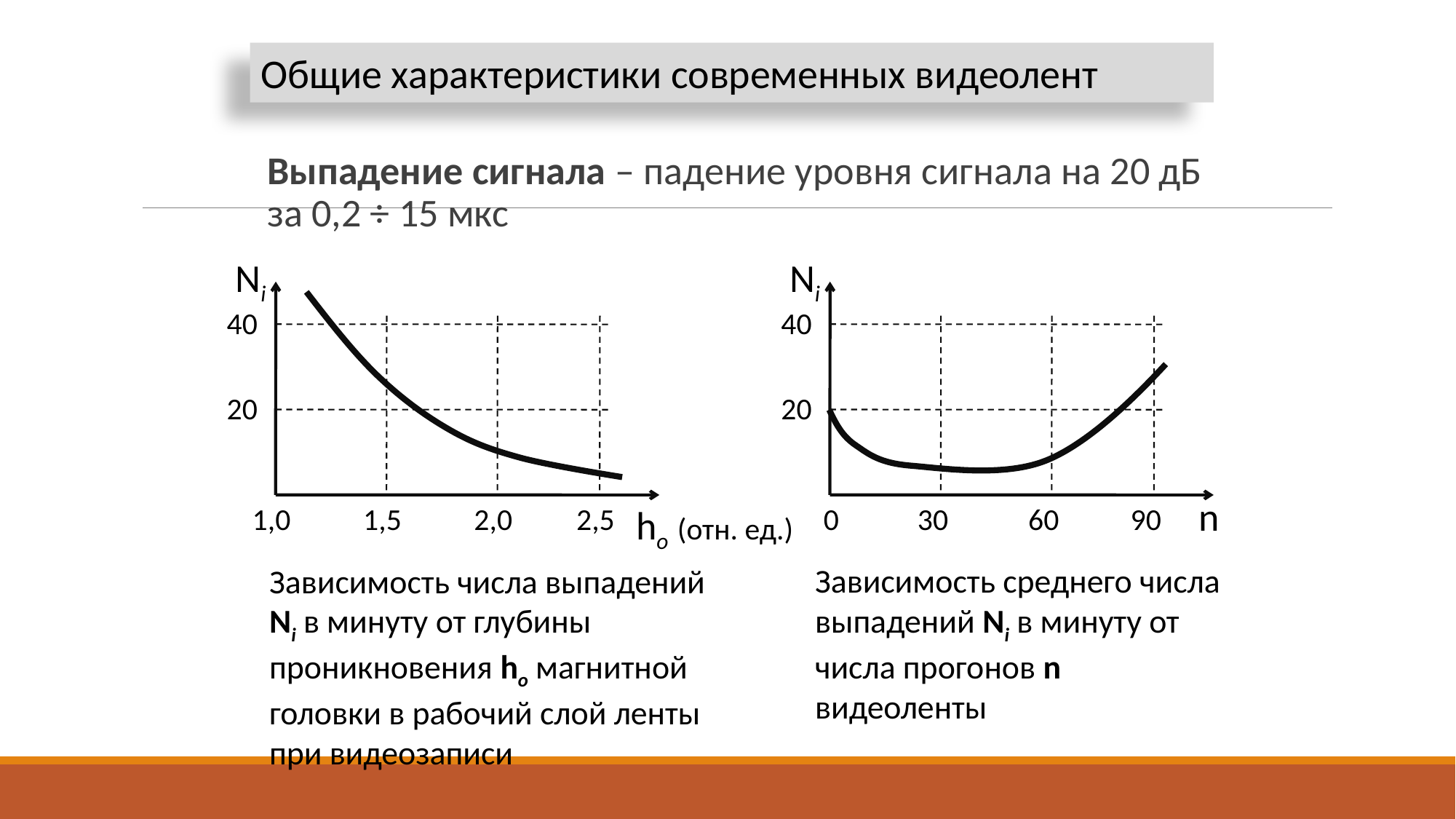

Общие характеристики современных видеолент
Выпадение сигнала – падение уровня сигнала на 20 дБ за 0,2 ÷ 15 мкс
Ni

40
20
1,0
1,5
2,0
2,5
hо (отн. ед.)
Ni
40

20
n
0
30
60
90

Зависимость числа выпадений Ni в минуту от глубины проникновения ho магнитной головки в рабочий слой ленты при видеозаписи
Зависимость среднего числа выпадений Ni в минуту от числа прогонов n видеоленты